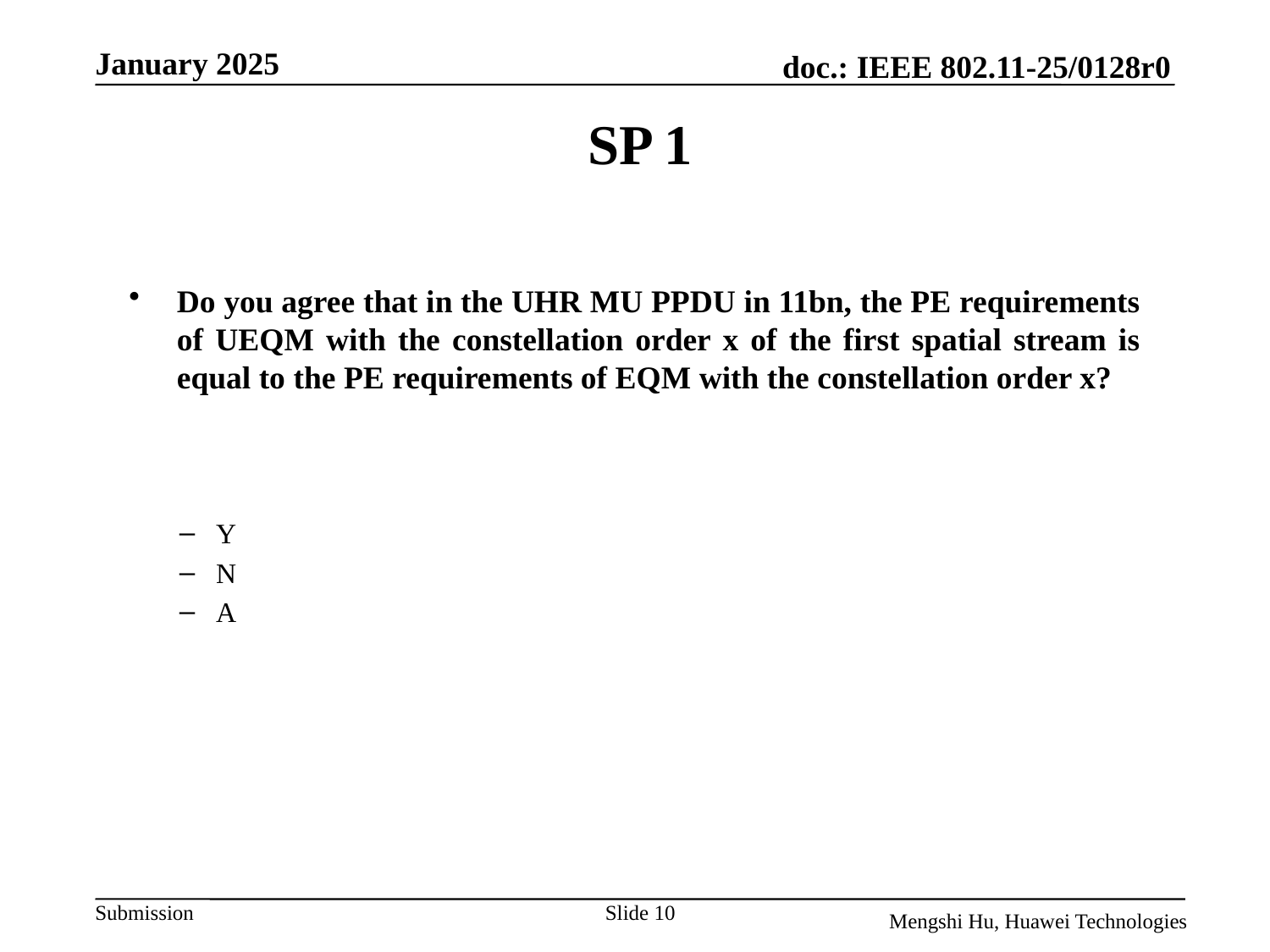

SP 1
Do you agree that in the UHR MU PPDU in 11bn, the PE requirements of UEQM with the constellation order x of the first spatial stream is equal to the PE requirements of EQM with the constellation order x?

Y
N
A

Slide 10